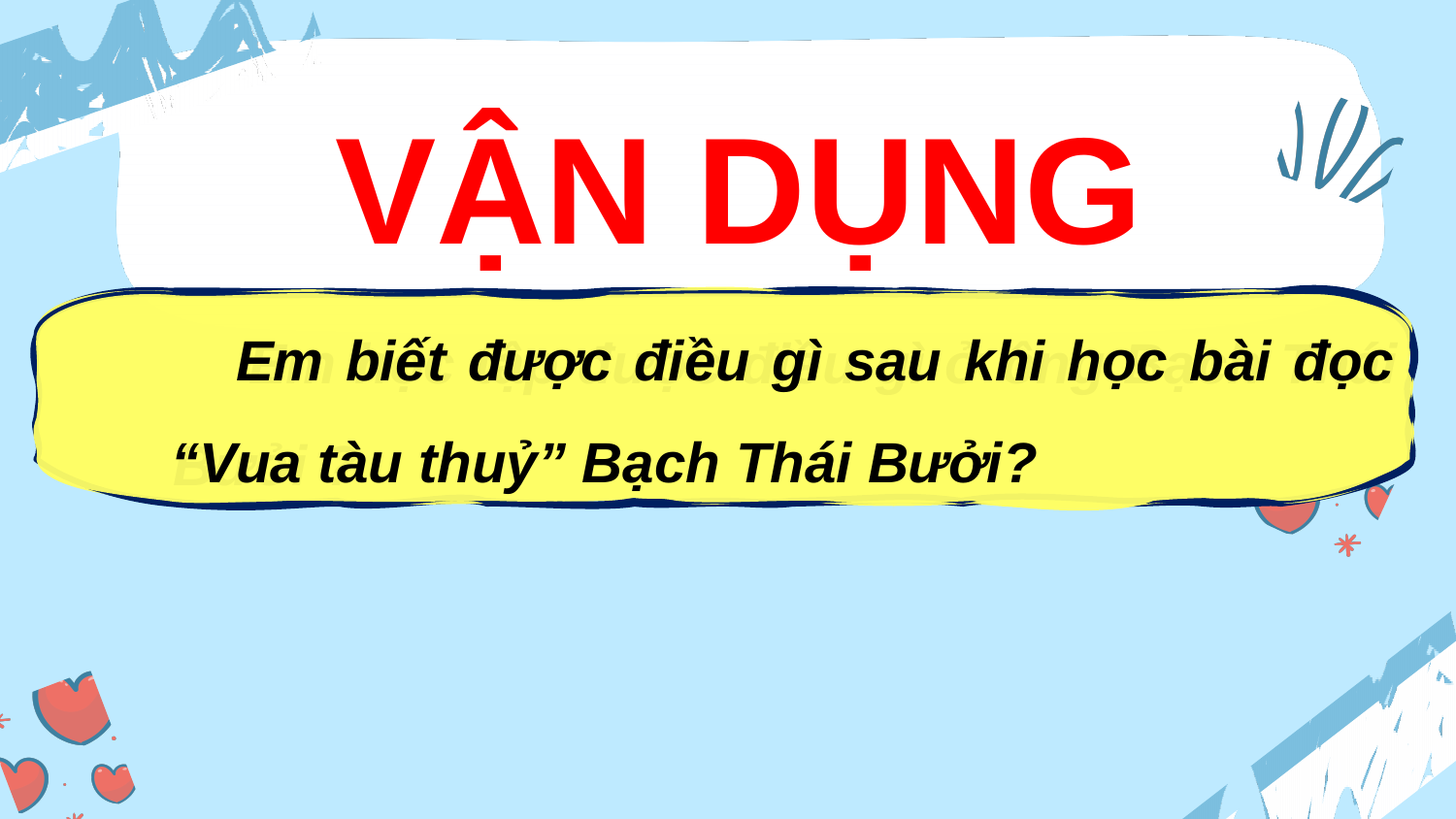

VẬN DỤNG

    Em học tập được điều gì ở ông Bạch Thái Bưởi ?
   Em biết được điều gì sau khi học bài đọc “Vua tàu thuỷ” Bạch Thái Bưởi?